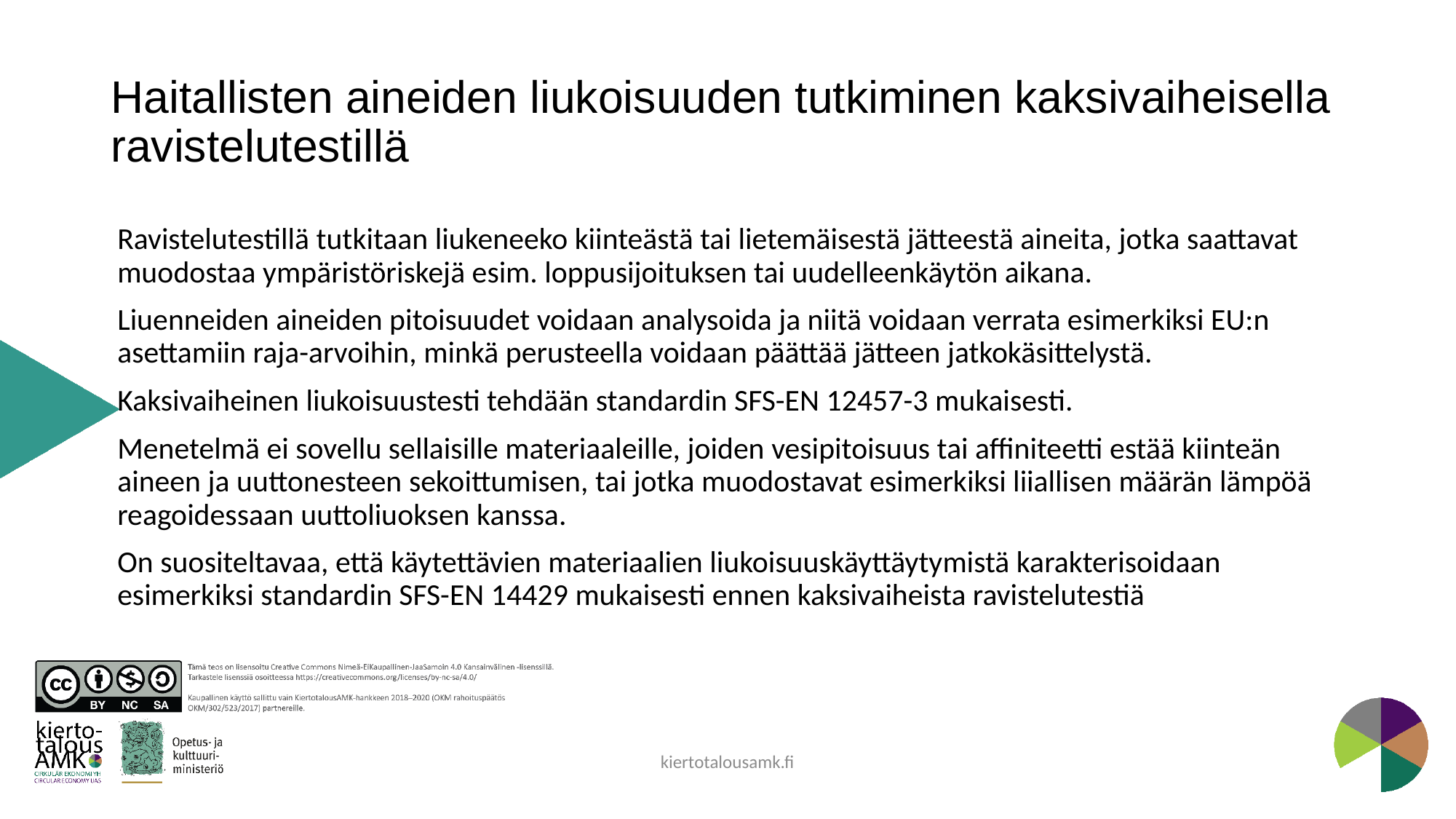

# Haitallisten aineiden liukoisuuden tutkiminen kaksivaiheisella ravistelutestillä
Ravistelutestillä tutkitaan liukeneeko kiinteästä tai lietemäisestä jätteestä aineita, jotka saattavat muodostaa ympäristöriskejä esim. loppusijoituksen tai uudelleenkäytön aikana.
Liuenneiden aineiden pitoisuudet voidaan analysoida ja niitä voidaan verrata esimerkiksi EU:n asettamiin raja-arvoihin, minkä perusteella voidaan päättää jätteen jatkokäsittelystä.
Kaksivaiheinen liukoisuustesti tehdään standardin SFS-EN 12457-3 mukaisesti.
Menetelmä ei sovellu sellaisille materiaaleille, joiden vesipitoisuus tai affiniteetti estää kiinteän aineen ja uuttonesteen sekoittumisen, tai jotka muodostavat esimerkiksi liiallisen määrän lämpöä reagoidessaan uuttoliuoksen kanssa.
On suositeltavaa, että käytettävien materiaalien liukoisuuskäyttäytymistä karakterisoidaan esimerkiksi standardin SFS-EN 14429 mukaisesti ennen kaksivaiheista ravistelutestiä

kiertotalousamk.fi